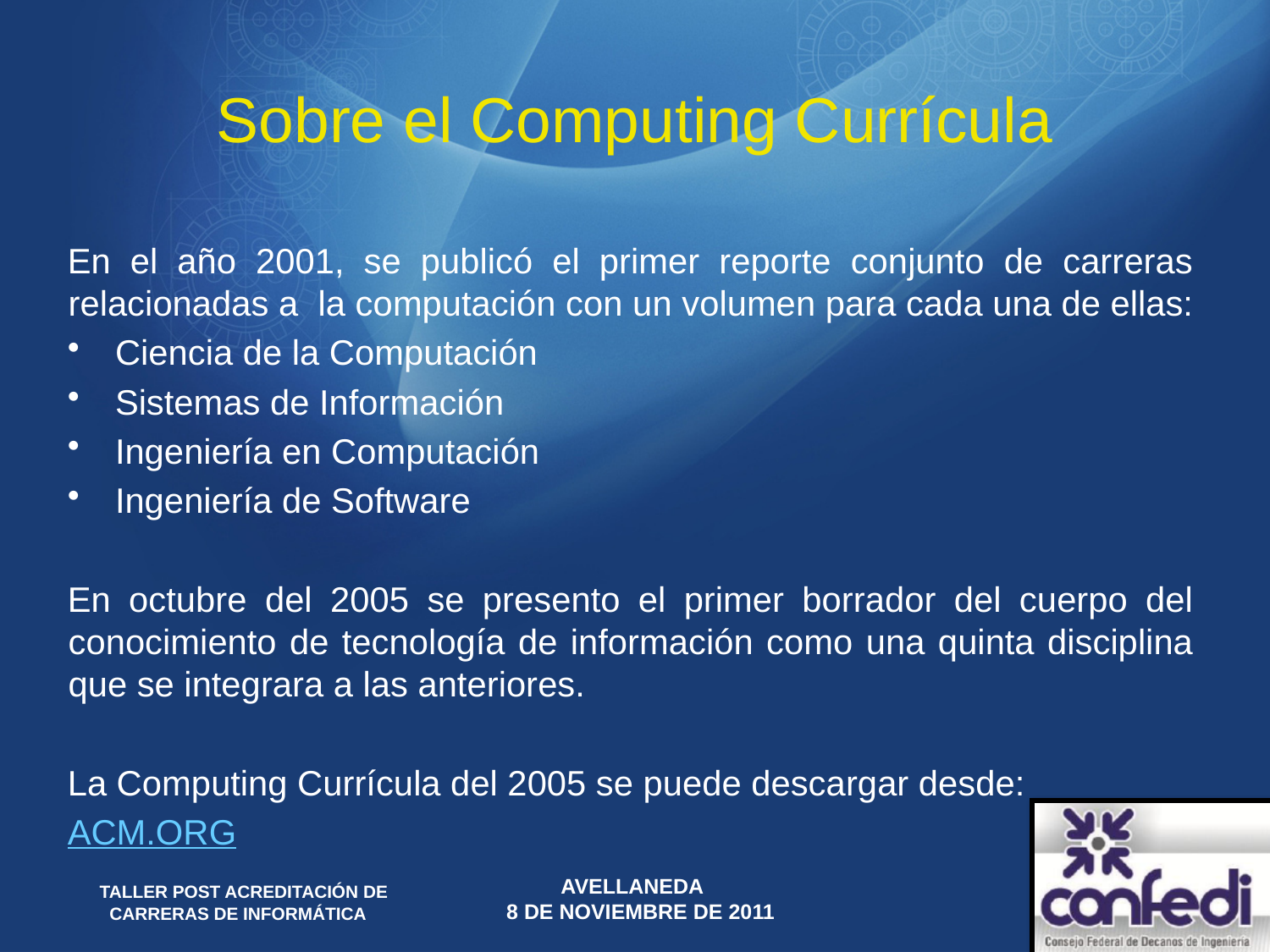

# Sobre el Computing Currícula

En el año 2001, se publicó el primer reporte conjunto de carreras relacionadas a  la computación con un volumen para cada una de ellas:
Ciencia de la Computación
Sistemas de Información
Ingeniería en Computación
Ingeniería de Software

En octubre del 2005 se presento el primer borrador del cuerpo del conocimiento de tecnología de información como una quinta disciplina que se integrara a las anteriores.

La Computing Currícula del 2005 se puede descargar desde:
ACM.ORG

 TALLER POST ACREDITACIÓN DE CARRERAS DE INFORMÁTICA

Avellaneda
  8 de Noviembre de 2011